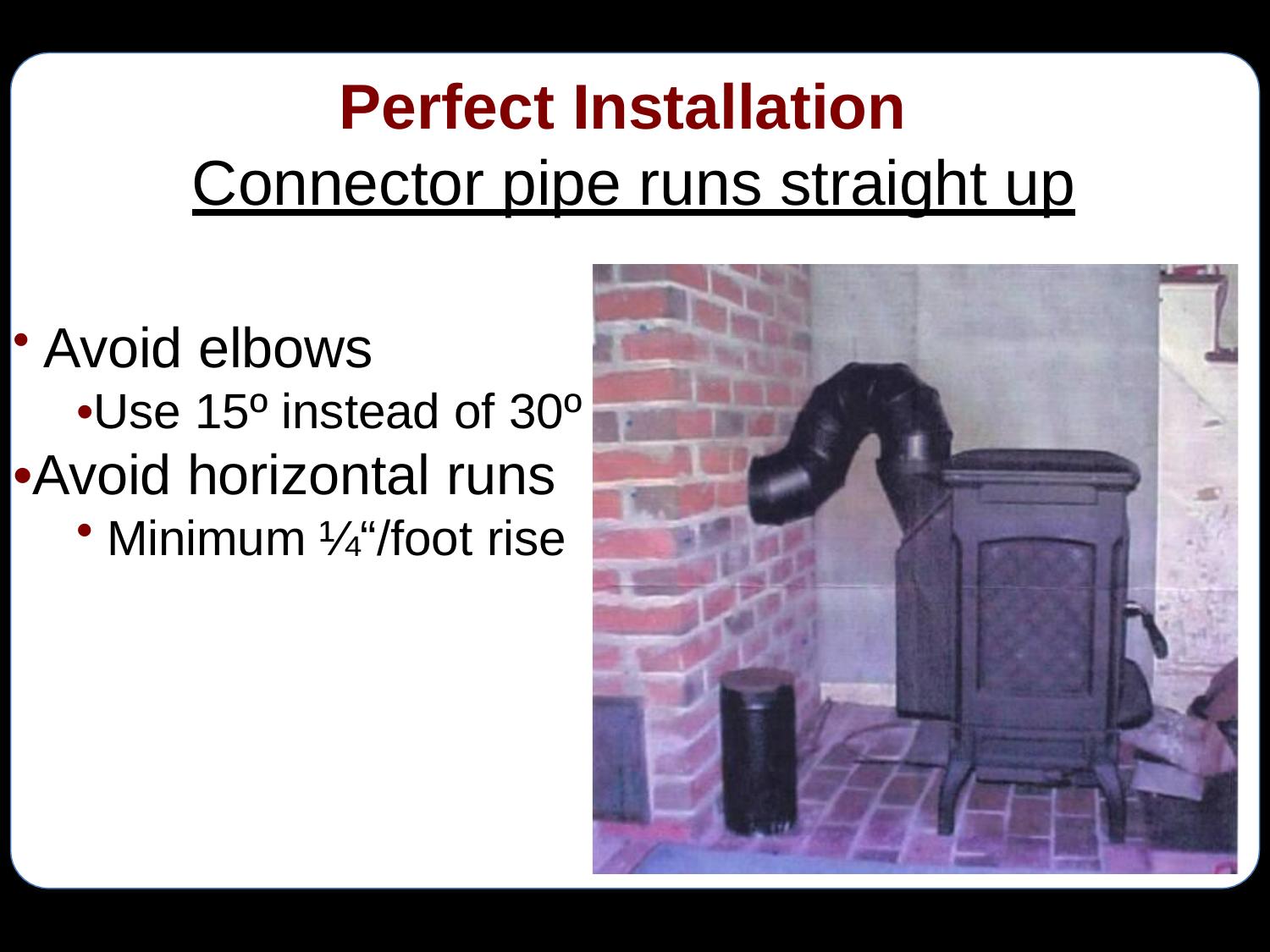

# Perfect Installation
Connector pipe runs straight up

Avoid elbows
•Use 15º instead of 30º
•Avoid horizontal runs
Minimum ¼“/foot rise